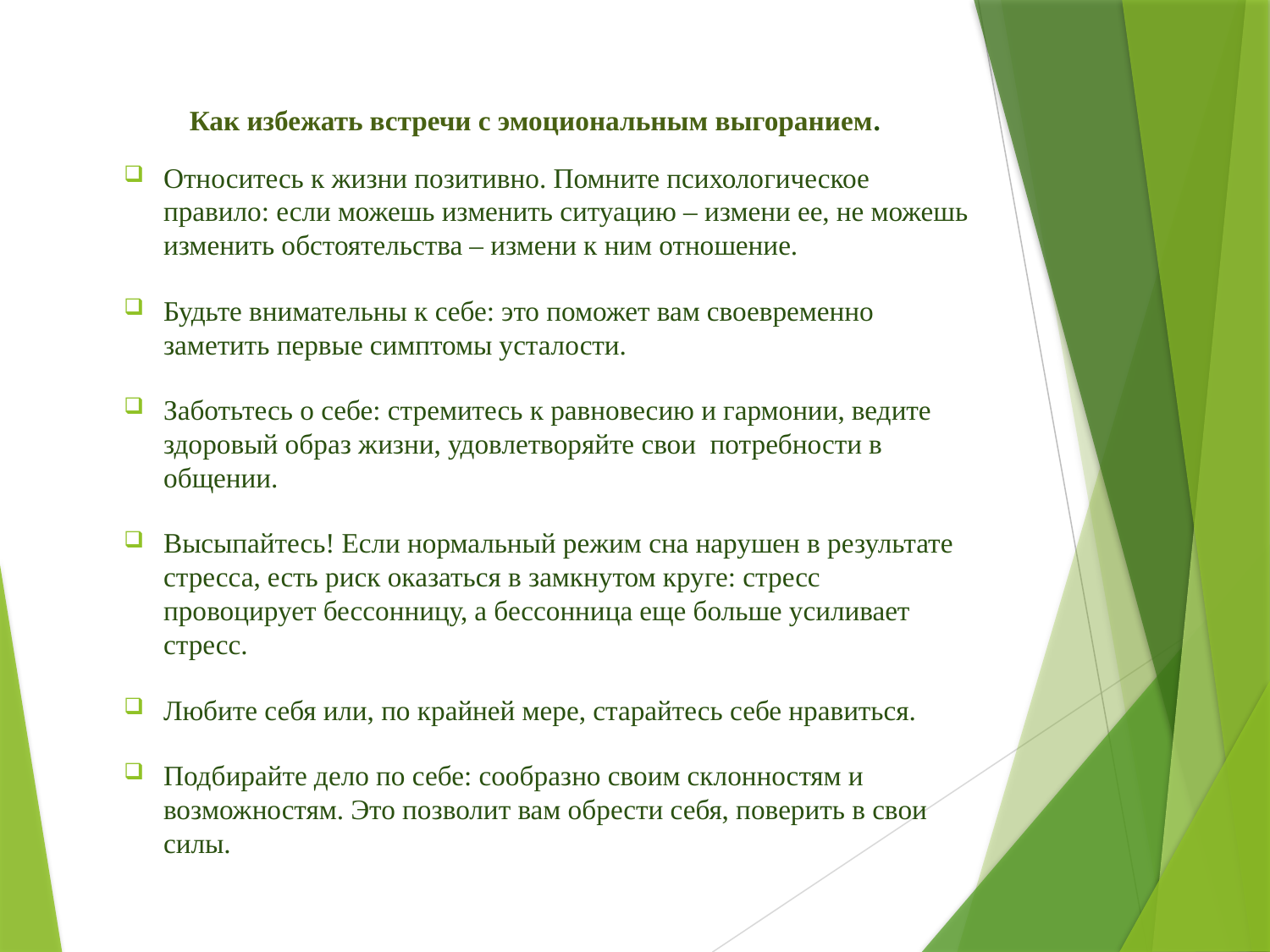

# Как избежать встречи с эмоциональным выгоранием.
Относитесь к жизни позитивно. Помните психологическое правило: если можешь изменить ситуацию – измени ее, не можешь изменить обстоятельства – измени к ним отношение.
Будьте внимательны к себе: это поможет вам своевременно заметить первые симптомы усталости.
Заботьтесь о себе: стремитесь к равновесию и гармонии, ведите здоровый образ жизни, удовлетворяйте свои  потребности в общении.
Высыпайтесь! Если нормальный режим сна нарушен в результате стресса, есть риск оказаться в замкнутом круге: стресс провоцирует бессонницу, а бессонница еще больше усиливает стресс.
Любите себя или, по крайней мере, старайтесь себе нравиться.
Подбирайте дело по себе: сообразно своим склонностям и возможностям. Это позволит вам обрести себя, поверить в свои силы.